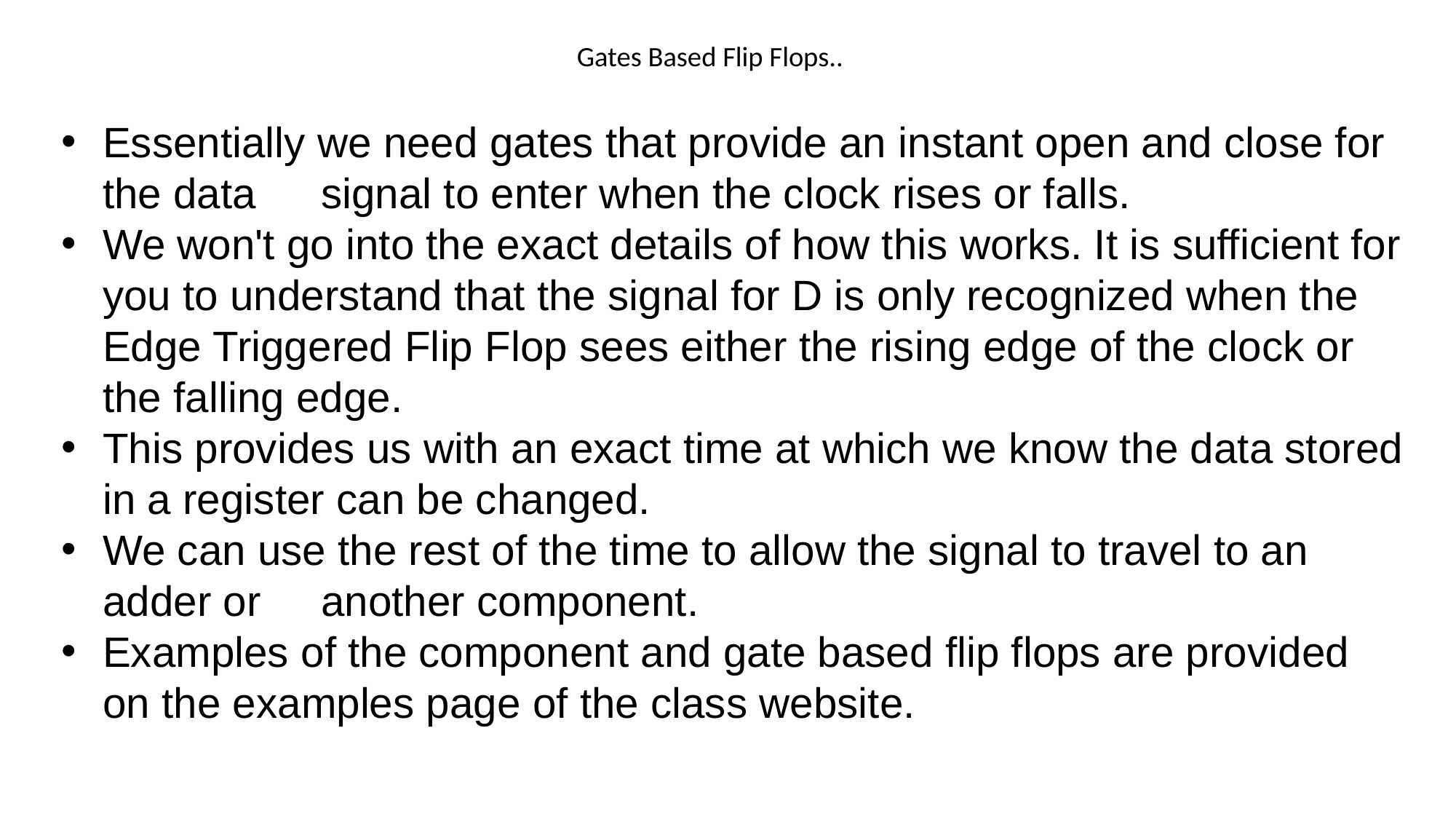

# Gates Based Flip Flops..
Essentially we need gates that provide an instant open and close for the data 	signal to enter when the clock rises or falls.
We won't go into the exact details of how this works. It is sufficient for you to understand that the signal for D is only recognized when the Edge Triggered Flip Flop sees either the rising edge of the clock or the falling edge.
This provides us with an exact time at which we know the data stored in a register can be changed.
We can use the rest of the time to allow the signal to travel to an adder or 	another component.
Examples of the component and gate based flip flops are provided on the examples page of the class website.